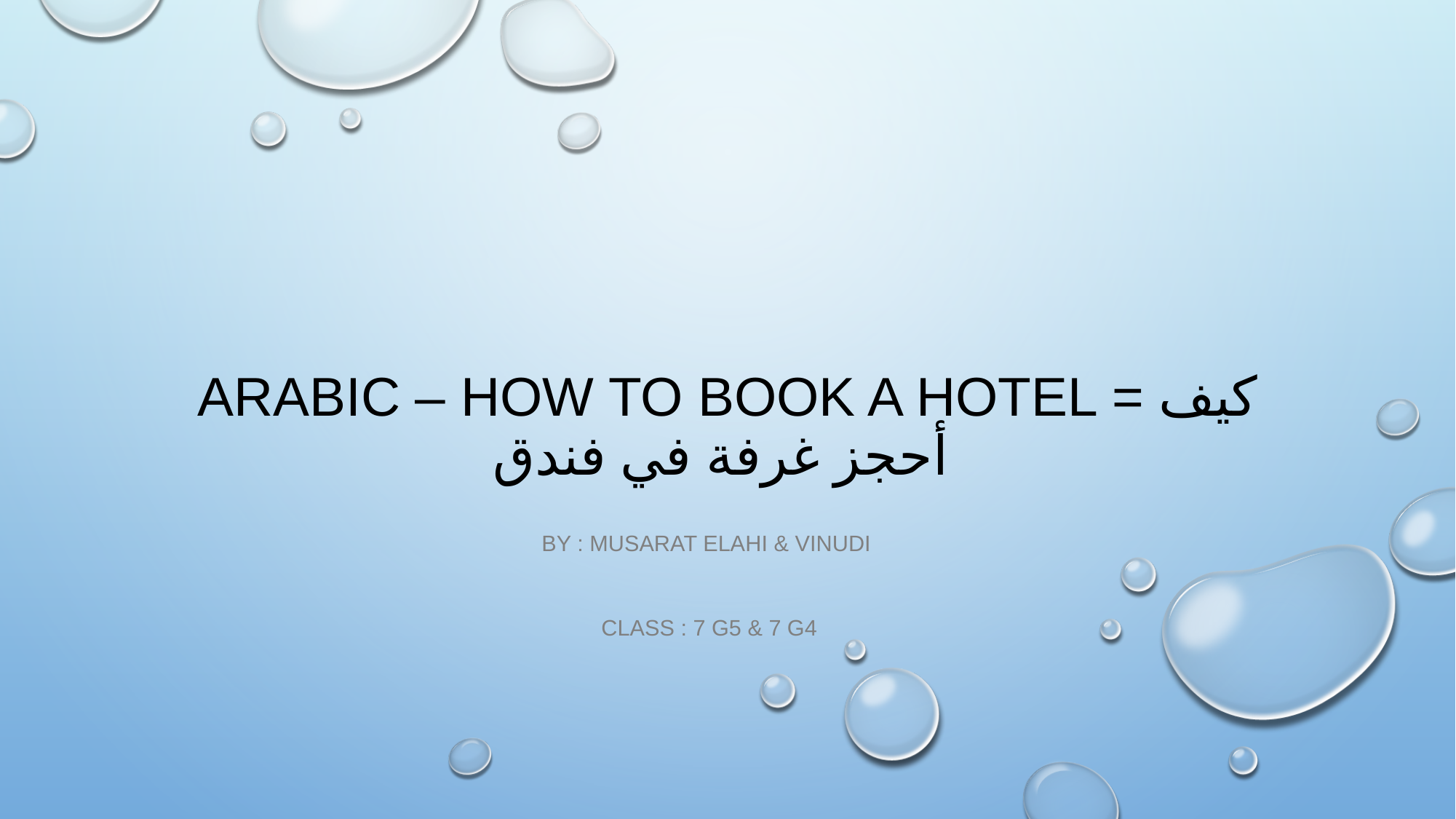

# Arabic – how to book a hotel = كيف أحجز غرفة في فندق
By : Musarat Elahi & vinudi

Class : 7 G5 & 7 G4